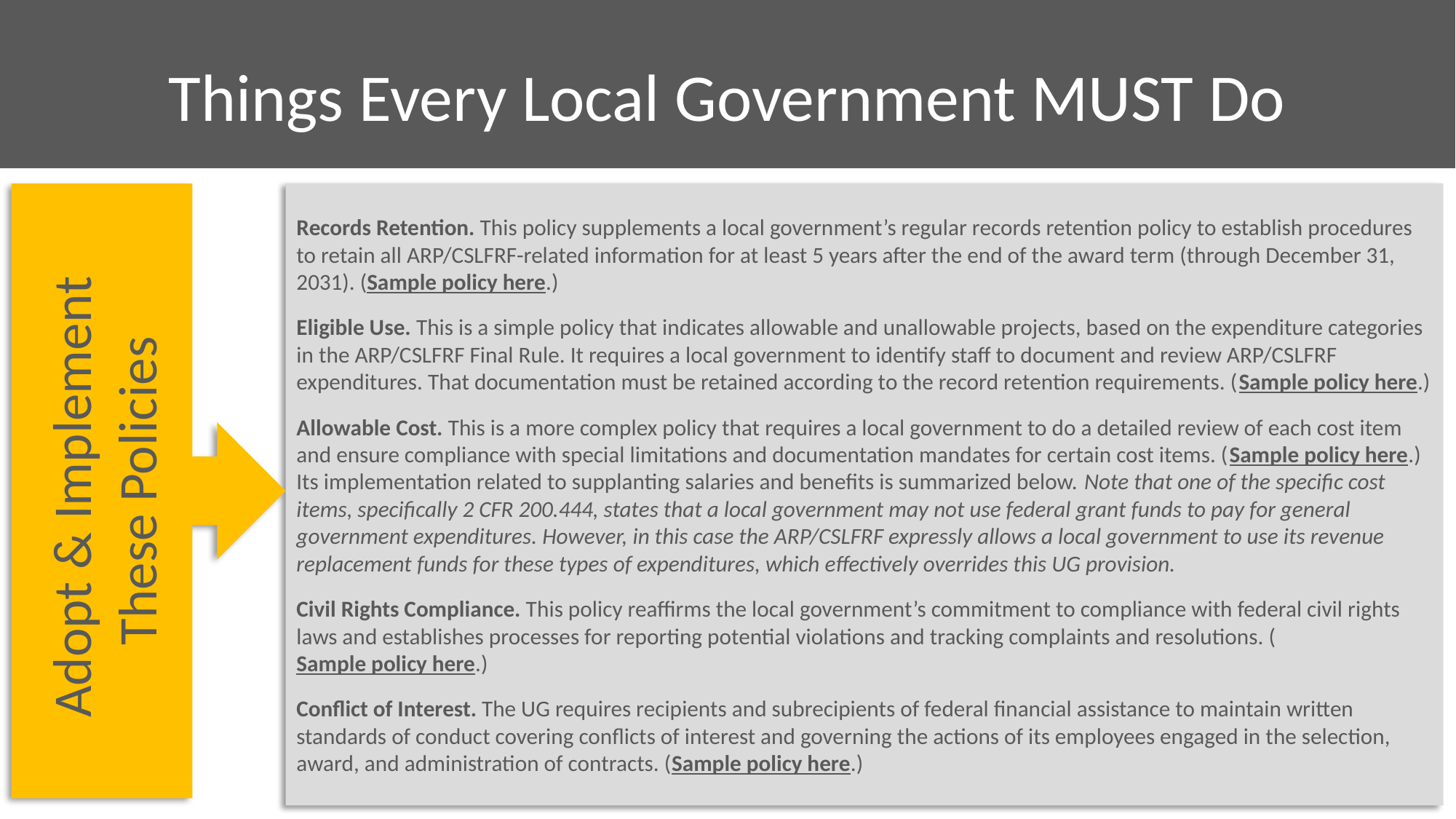

# Things Every Local Government MUST Do
Records Retention. This policy supplements a local government’s regular records retention policy to establish procedures to retain all ARP/CSLFRF-related information for at least 5 years after the end of the award term (through December 31, 2031). (Sample policy here.)
Eligible Use. This is a simple policy that indicates allowable and unallowable projects, based on the expenditure categories in the ARP/CSLFRF Final Rule. It requires a local government to identify staff to document and review ARP/CSLFRF expenditures. That documentation must be retained according to the record retention requirements. (Sample policy here.)
Allowable Cost. This is a more complex policy that requires a local government to do a detailed review of each cost item and ensure compliance with special limitations and documentation mandates for certain cost items. (Sample policy here.) Its implementation related to supplanting salaries and benefits is summarized below. Note that one of the specific cost items, specifically 2 CFR 200.444, states that a local government may not use federal grant funds to pay for general government expenditures. However, in this case the ARP/CSLFRF expressly allows a local government to use its revenue replacement funds for these types of expenditures, which effectively overrides this UG provision.
Civil Rights Compliance. This policy reaffirms the local government’s commitment to compliance with federal civil rights laws and establishes processes for reporting potential violations and tracking complaints and resolutions. (Sample policy here.)
Conflict of Interest. The UG requires recipients and subrecipients of federal financial assistance to maintain written standards of conduct covering conflicts of interest and governing the actions of its employees engaged in the selection, award, and administration of contracts. (Sample policy here.)

Adopt & Implement
These Policies